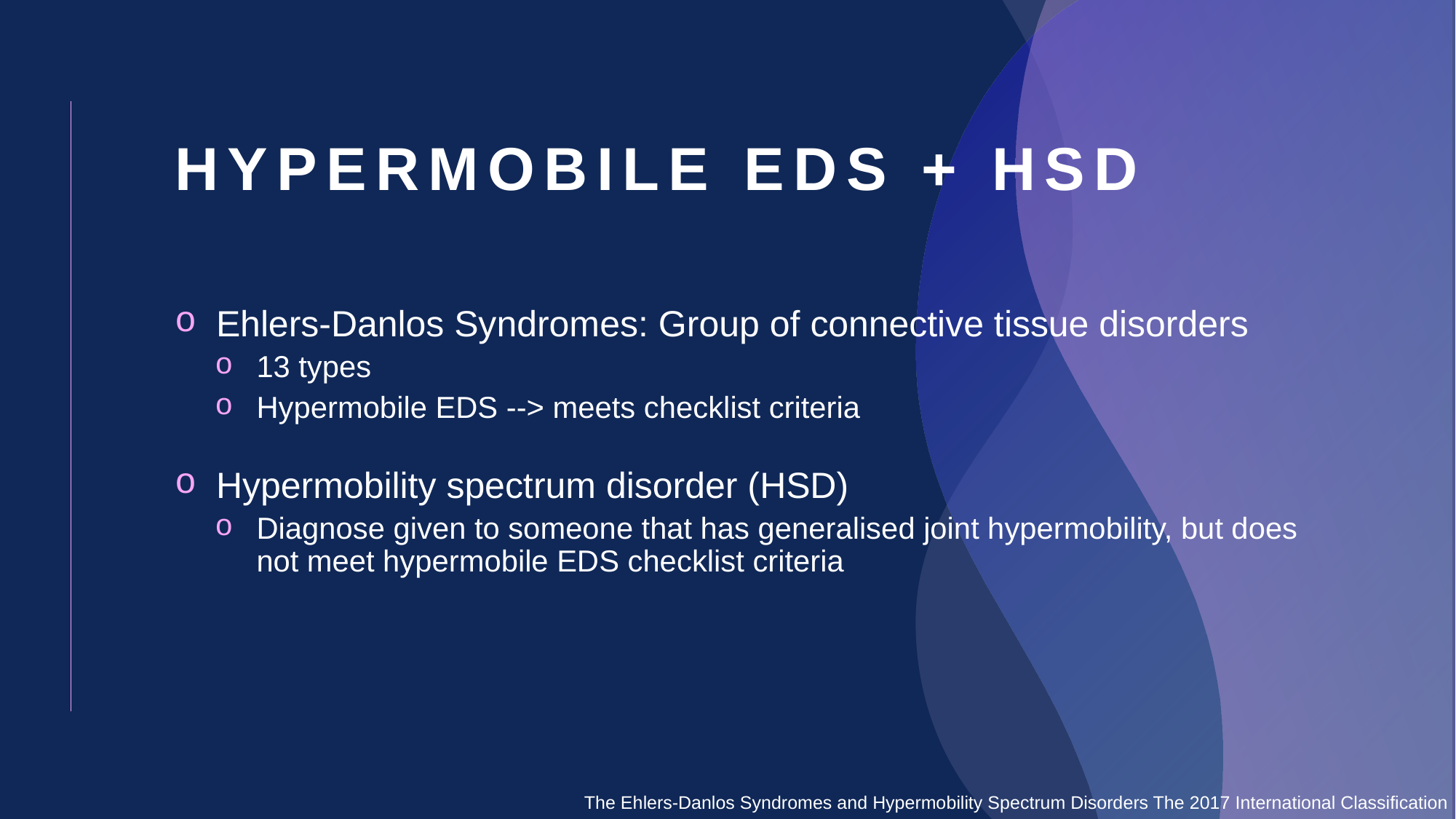

# Hypermobile EDS + hsd
Ehlers-Danlos Syndromes: Group of connective tissue disorders
13 types
Hypermobile EDS --> meets checklist criteria
Hypermobility spectrum disorder (HSD)
Diagnose given to someone that has generalised joint hypermobility, but does not meet hypermobile EDS checklist criteria

The Ehlers-Danlos Syndromes and Hypermobility Spectrum Disorders The 2017 International Classification